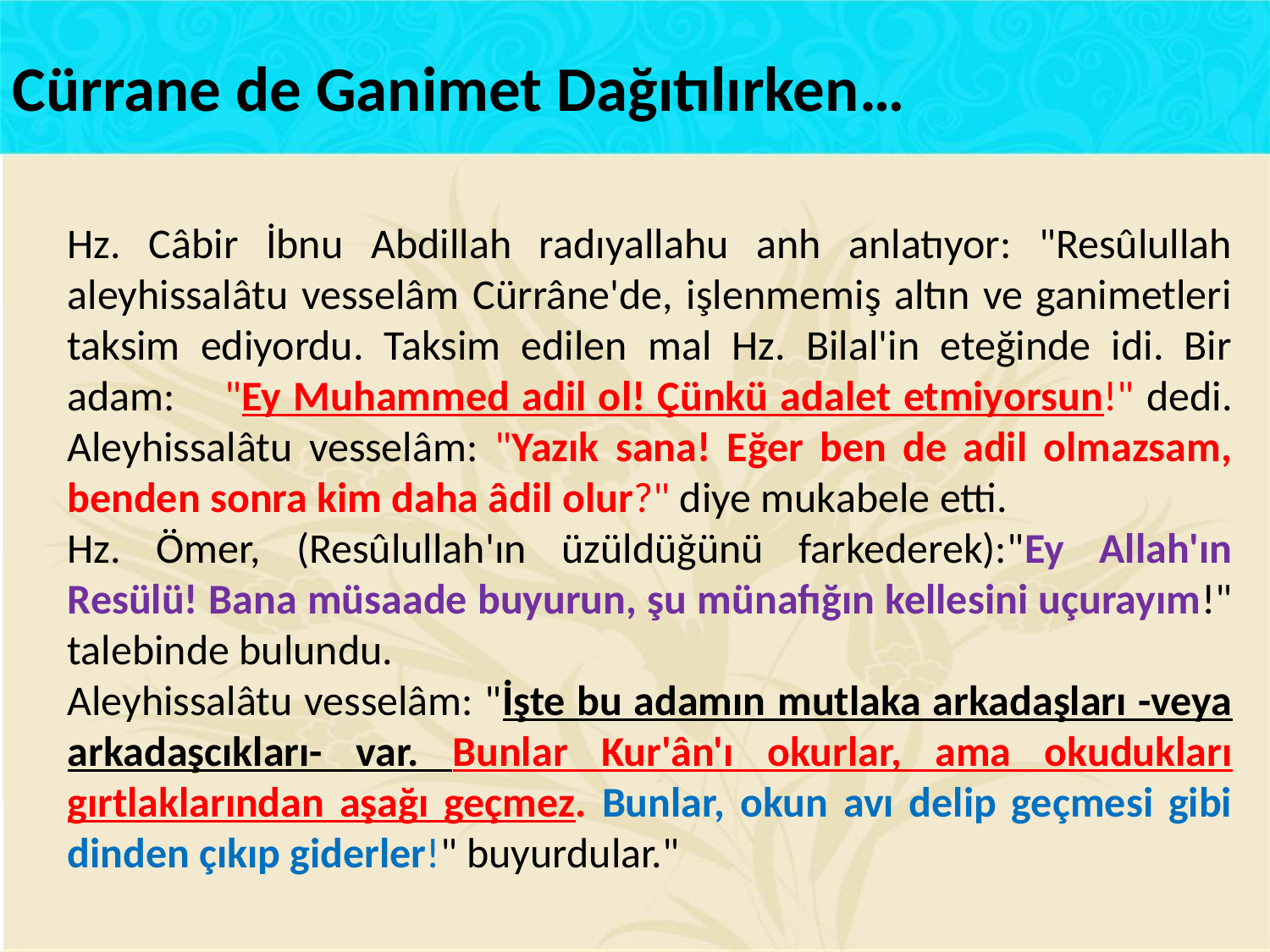

Cürrane de Ganimet Dağıtılırken…
Hz. Câbir İbnu Abdillah radıyallahu anh anlatıyor: "Resûlullah aleyhissalâtu vesselâm Cürrâne'de, işlenmemiş altın ve ganimetleri taksim ediyordu. Taksim edilen mal Hz. Bilal'in eteğinde idi. Bir adam:    "Ey Muhammed adil ol! Çünkü adalet etmiyorsun!" dedi. Aleyhissalâtu vesselâm: "Yazık sana! Eğer ben de adil olmazsam, benden sonra kim daha âdil olur?" diye mukabele etti.
Hz. Ömer, (Resûlullah'ın üzüldüğünü farkederek):"Ey Allah'ın Resülü! Bana müsaade buyurun, şu münafığın kellesini uçurayım!" talebinde bulundu.
Aleyhissalâtu vesselâm: "İşte bu adamın mutlaka arkadaşları -veya arkadaşcıkları- var. Bunlar Kur'ân'ı okurlar, ama okudukları gırtlaklarından aşağı geçmez. Bunlar, okun avı delip geçmesi gibi dinden çıkıp giderler!" buyurdular."